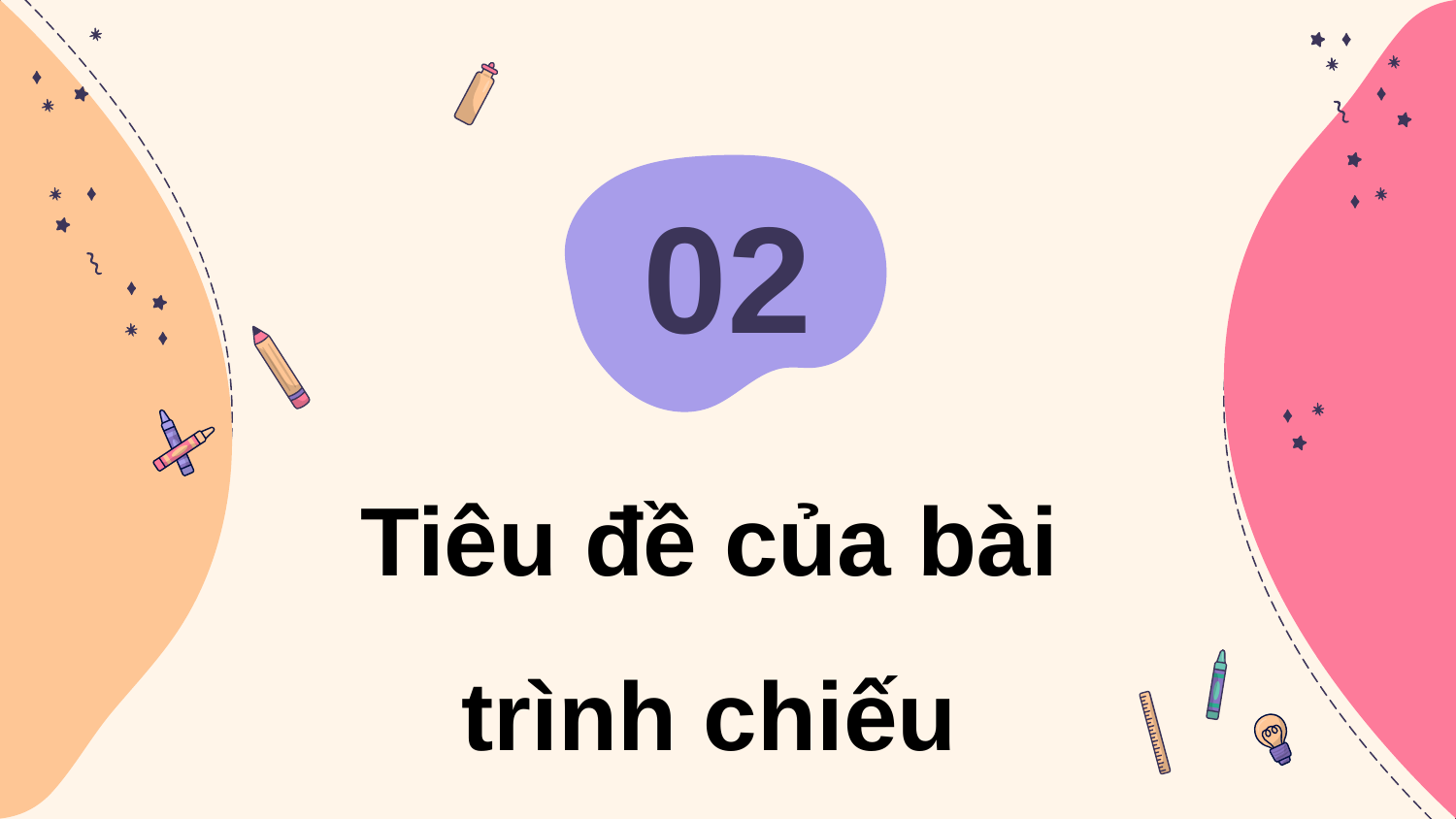

02

# Tiêu đề của bài trình chiếu